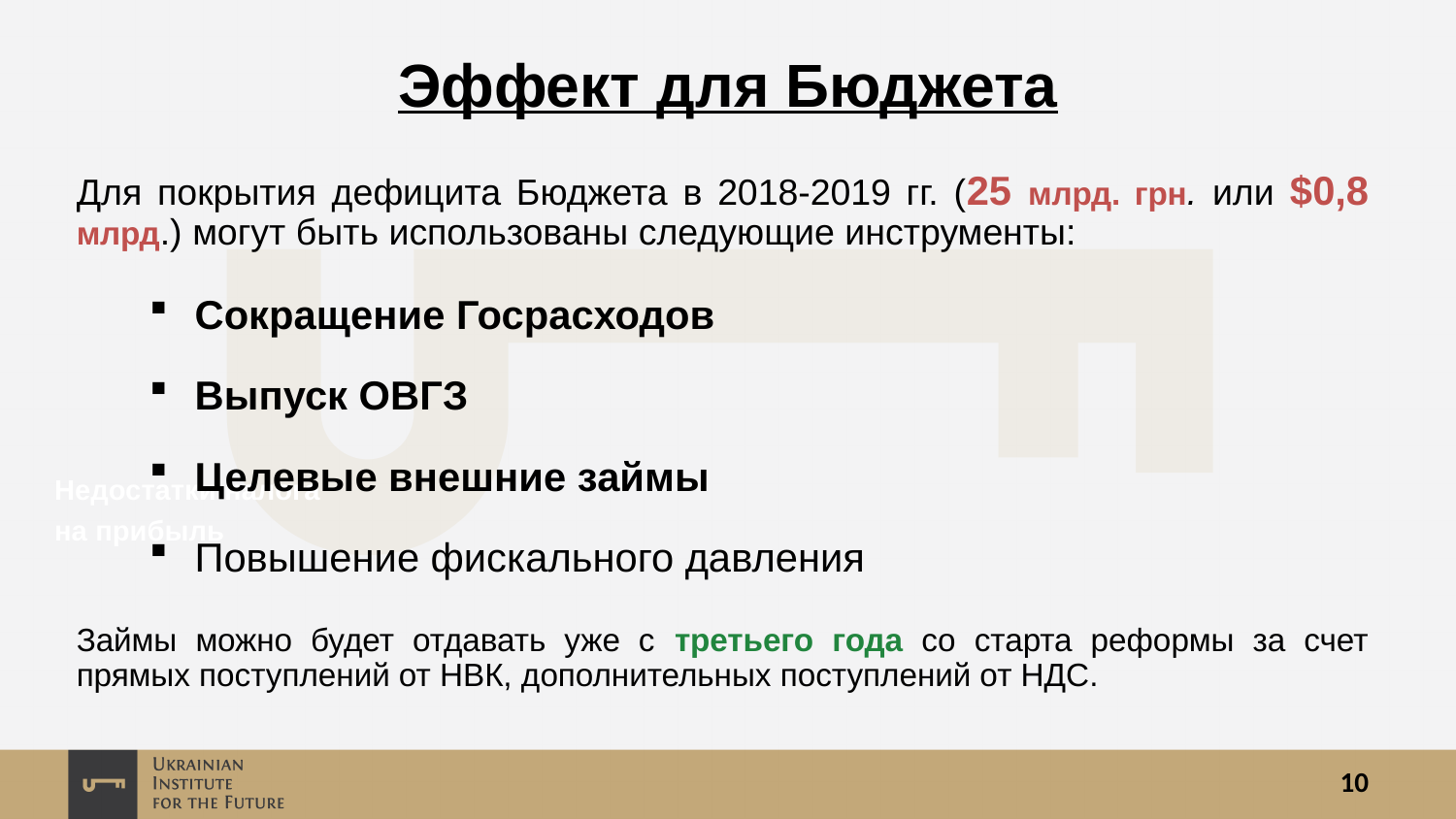

Эффект для Бюджета

Для покрытия дефицита Бюджета в 2018-2019 гг. (25 млрд. грн. или $0,8 млрд.) могут быть использованы следующие инструменты:

Сокращение Госрасходов

Выпуск ОВГЗ

Целевые внешние займы

Повышение фискального давления
Недостатки налога на прибыль

Займы можно будет отдавать уже с третьего года со старта реформы за счет прямых поступлений от НВК, дополнительных поступлений от НДС.
10